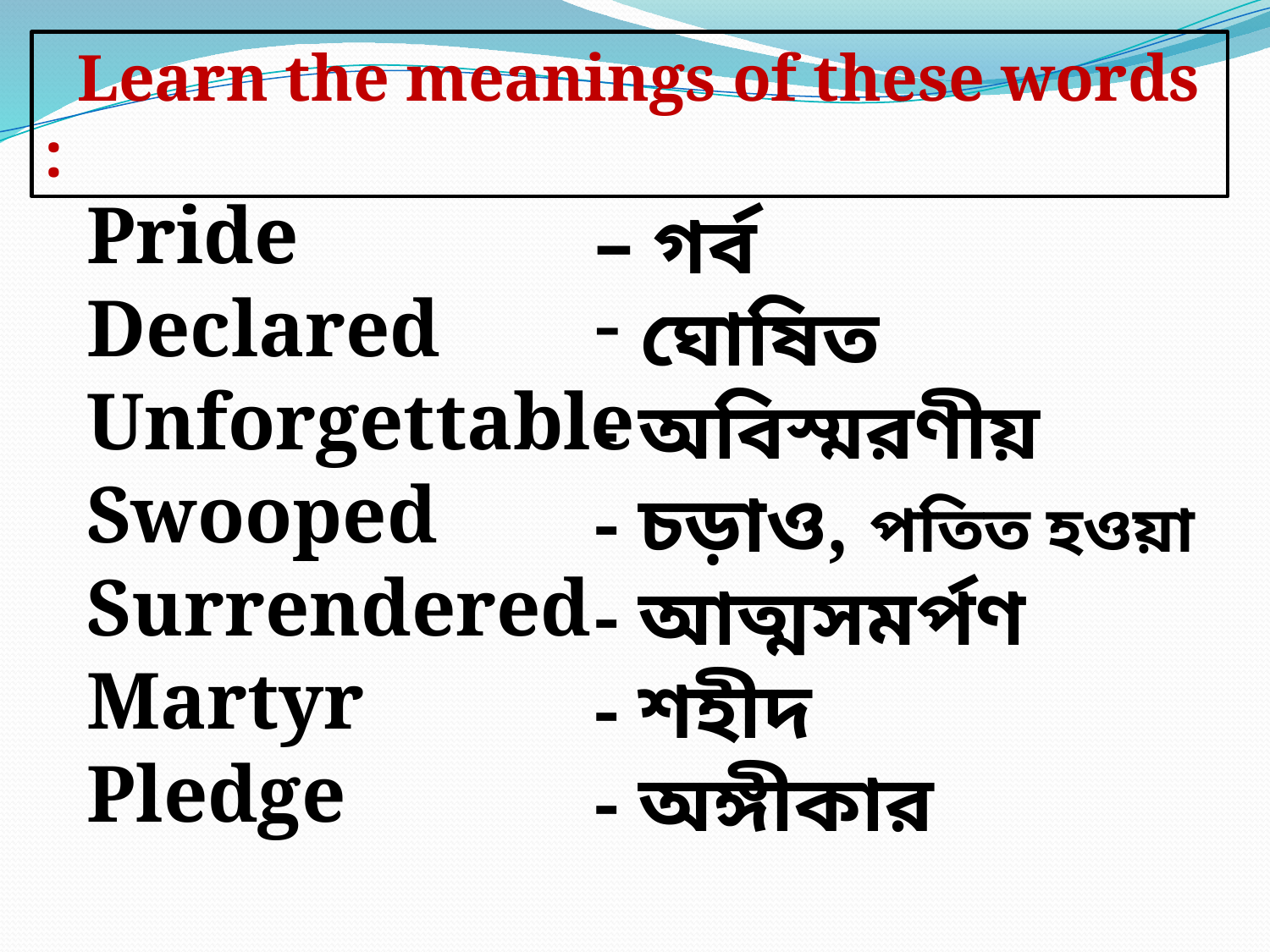

Learn the meanings of these words :
Pride
Declared
Unforgettable
Swooped
Surrendered
Martyr
Pledge
– গর্ব
 ঘোষিত
- অবিস্মরণীয়
- চড়াও, পতিত হওয়া
- আত্মসমর্পণ
- শহীদ
- অঙ্গীকার